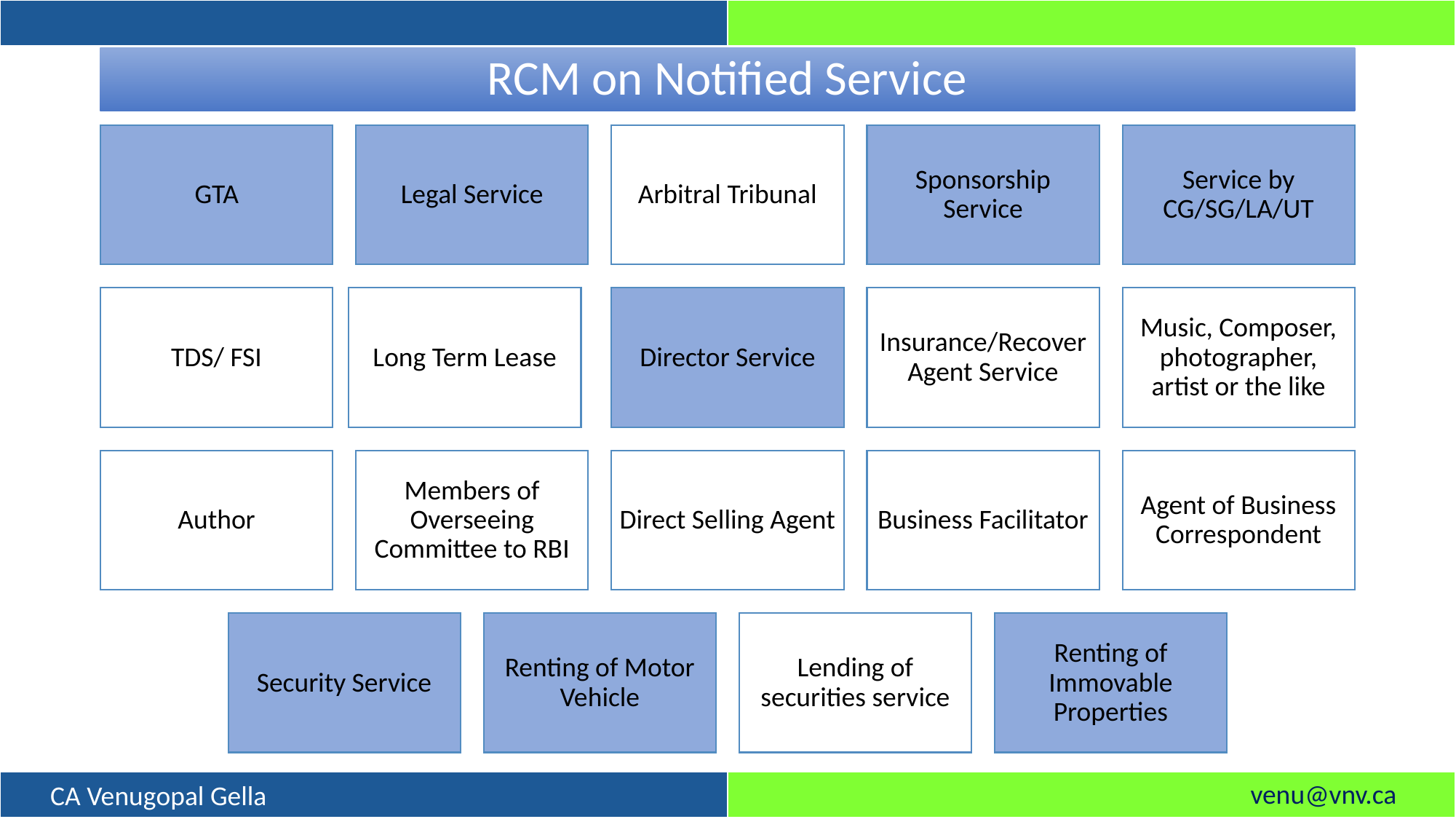

# RCM on Notified Service
GTA
Legal Service
Arbitral Tribunal
Sponsorship Service
Service by CG/SG/LA/UT
TDS/ FSI
Long Term Lease
Director Service
Insurance/Recover Agent Service
Music, Composer, photographer, artist or the like
Author
Members of Overseeing Committee to RBI
Direct Selling Agent
Business Facilitator
Agent of Business Correspondent
Security Service
Renting of Motor Vehicle
Lending of securities service
Renting of Immovable Properties